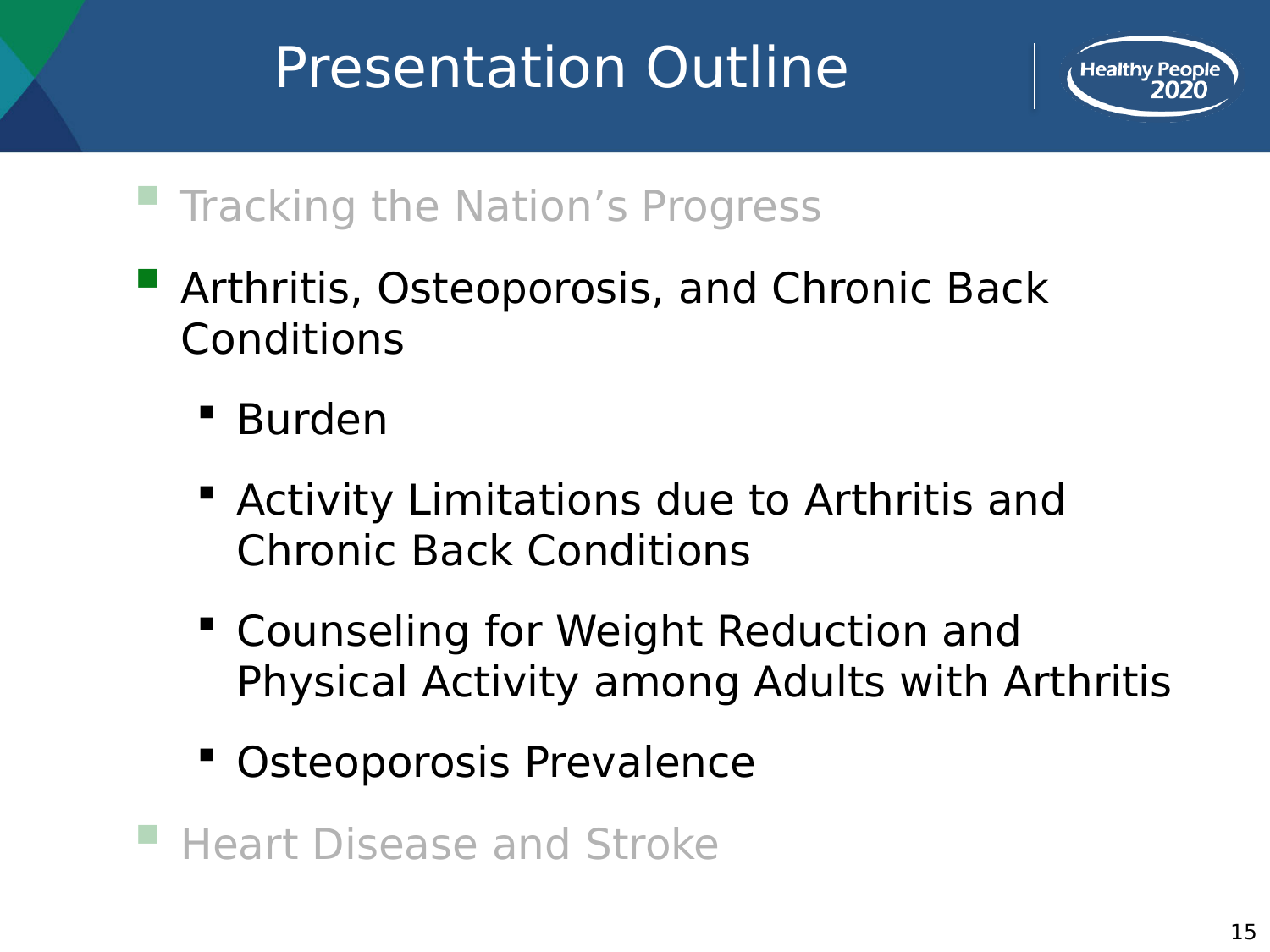

# Presentation Outline

Tracking the Nation’s Progress
Arthritis, Osteoporosis, and Chronic Back Conditions
Burden
Activity Limitations due to Arthritis and Chronic Back Conditions
Counseling for Weight Reduction and Physical Activity among Adults with Arthritis
Osteoporosis Prevalence
Heart Disease and Stroke

15